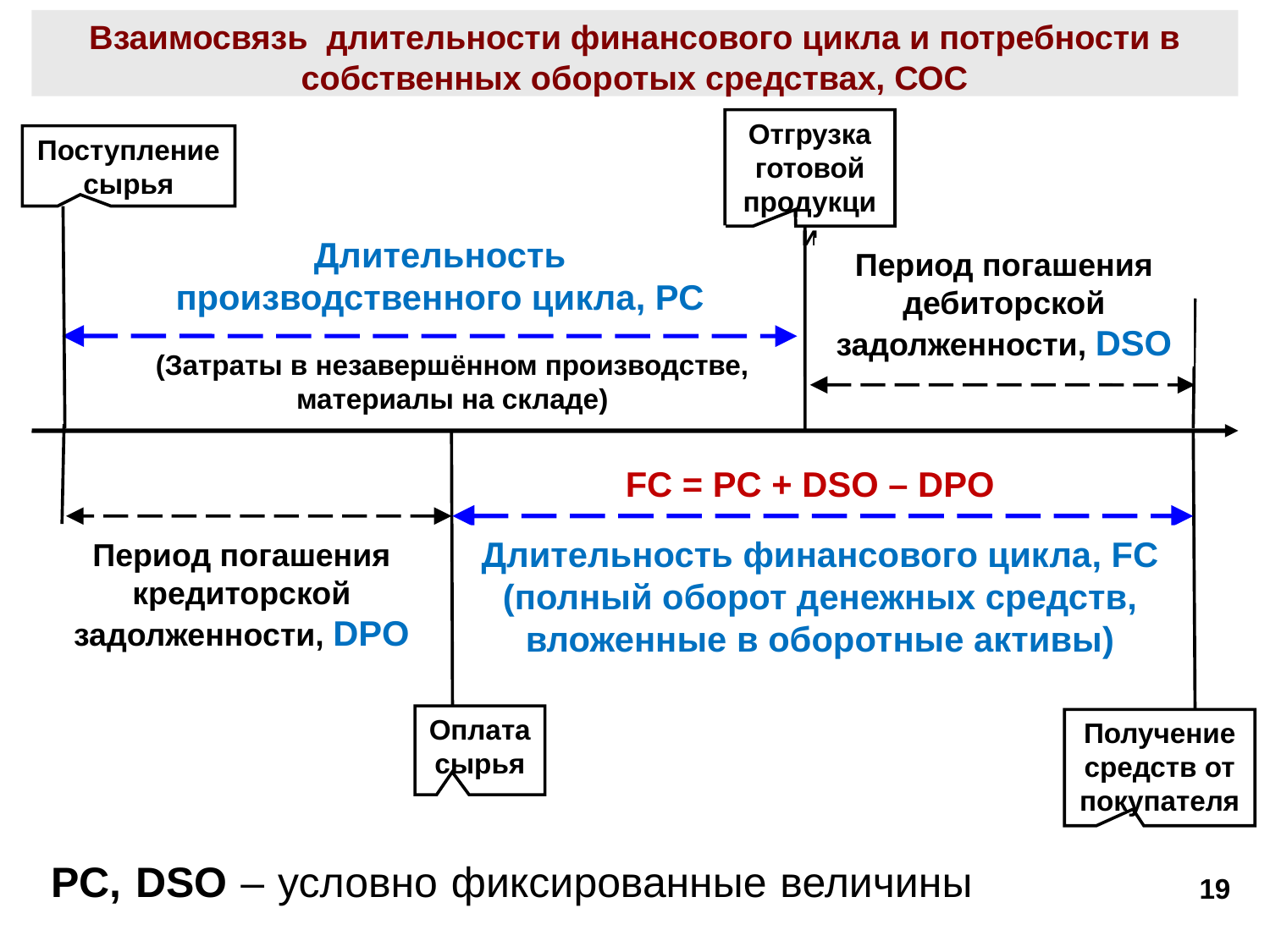

Взаимосвязь  длительности финансового цикла и потребности в собственных оборотых средствах, СОС
Отгрузка готовой продукции
Поступление сырья

Длительность производственного цикла, PC

Период погашения дебиторской задолженности, DSO

(Затраты в незавершённом производстве, материалы на складе)

FC = PC + DSO – DPO

Длительность финансового цикла, FC
(полный оборот денежных средств, вложенные в оборотные активы)

Период погашения кредиторской задолженности, DPO
Оплата
сырья
Получение средств от покупателя
 PC, DSO – условно фиксированные величины
19